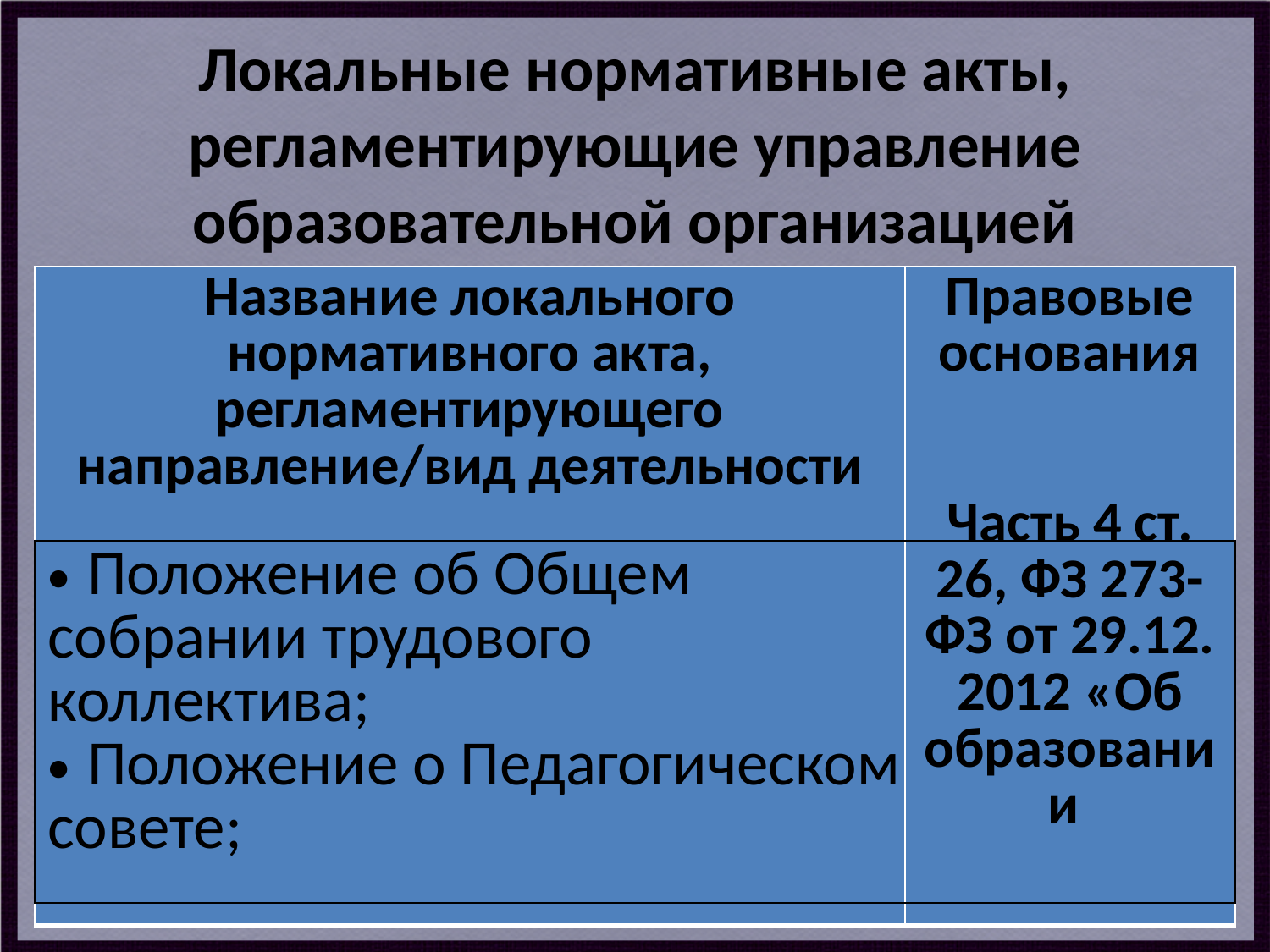

# Локальные нормативные акты, регламентирующие управление образовательной организацией
| Название локального нормативного акта, регламентирующего направление/вид деятельности | Правовые основания Часть 4 ст. 26, ФЗ 273-ФЗ от 29.12. 2012 «Об образовании |
| --- | --- |
| Положение об Общем собрании трудового коллектива; Положение о Педагогическом совете; |
| --- |